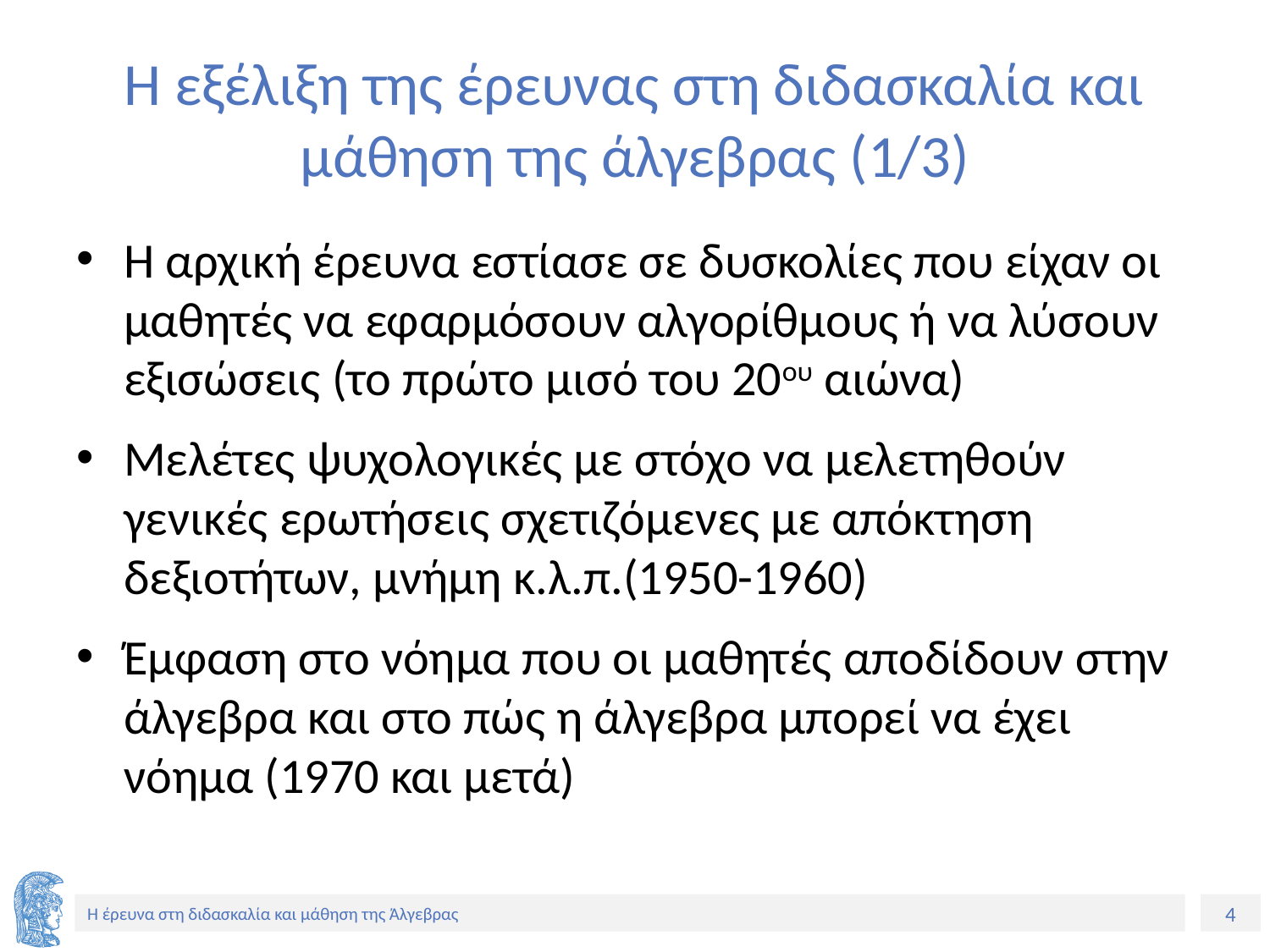

# Η εξέλιξη της έρευνας στη διδασκαλία και μάθηση της άλγεβρας (1/3)
Η αρχική έρευνα εστίασε σε δυσκολίες που είχαν οι μαθητές να εφαρμόσουν αλγορίθμους ή να λύσουν εξισώσεις (το πρώτο μισό του 20ου αιώνα)
Μελέτες ψυχολογικές με στόχο να μελετηθούν γενικές ερωτήσεις σχετιζόμενες με απόκτηση δεξιοτήτων, μνήμη κ.λ.π.(1950-1960)
Έμφαση στο νόημα που οι μαθητές αποδίδουν στην άλγεβρα και στο πώς η άλγεβρα μπορεί να έχει νόημα (1970 και μετά)